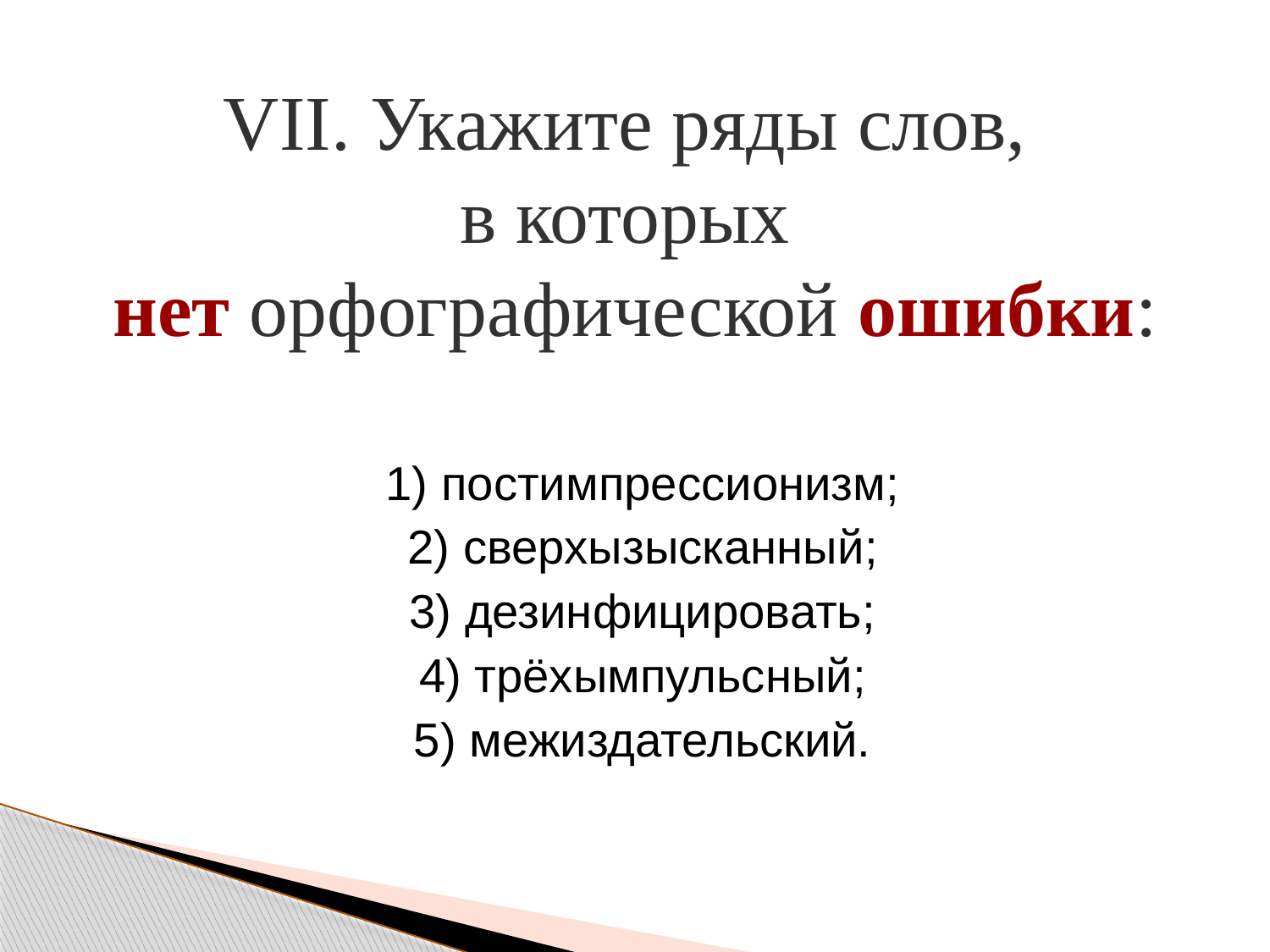

# VII. Укажите ряды слов, в которых нет орфографической ошибки:
1) постимпрессионизм;
2) сверхызысканный;
3) дезинфицировать;
4) трёхымпульсный;
5) межиздательский.